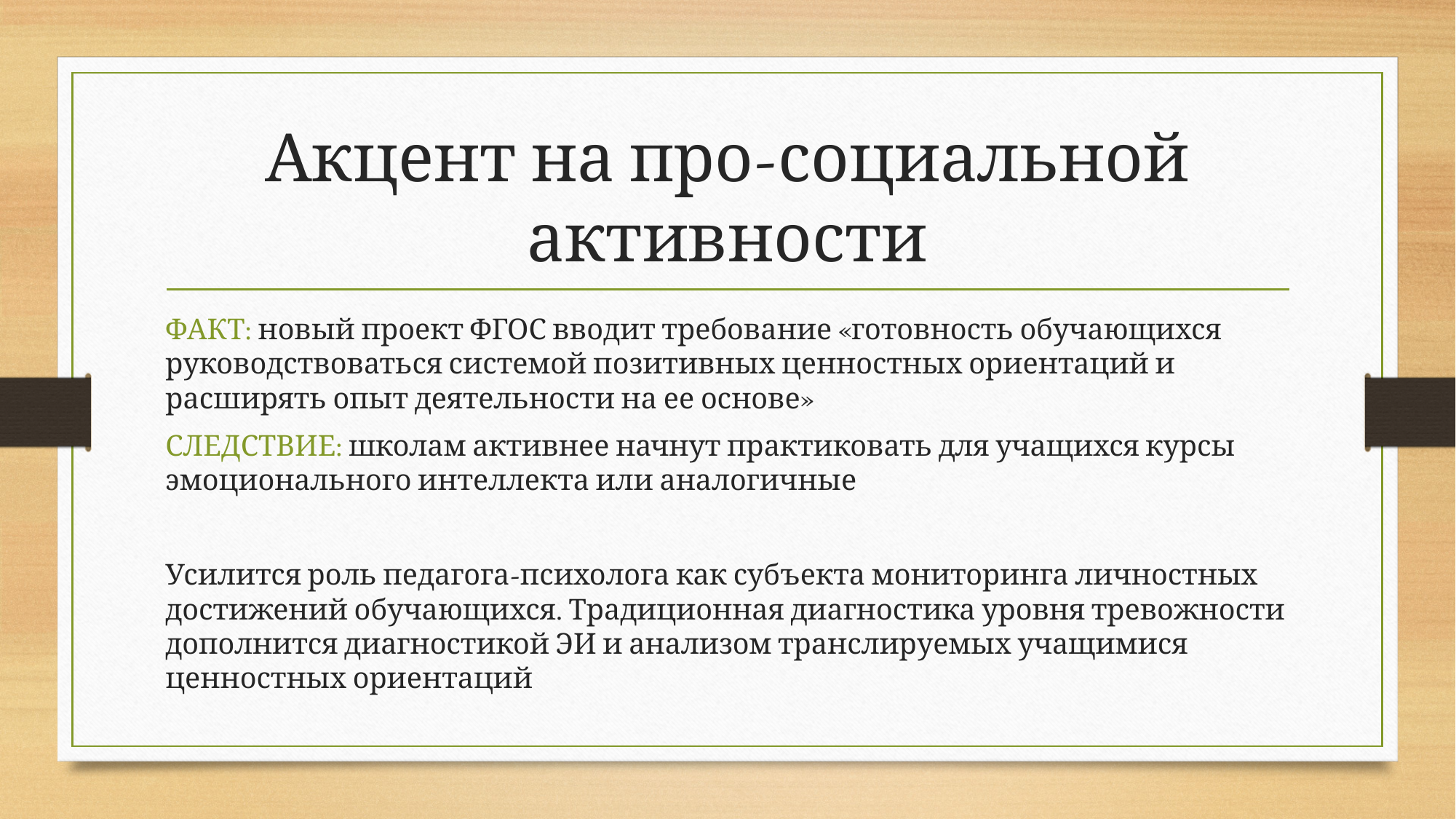

# Акцент на про-социальной активности
ФАКТ: новый проект ФГОС вводит требование «готовность обучающихся руководствоваться системой позитивных ценностных ориентаций и расширять опыт деятельности на ее основе»
СЛЕДСТВИЕ: школам активнее начнут практиковать для учащихся курсы эмоционального интеллекта или аналогичные

Усилится роль педагога-психолога как субъекта мониторинга личностных достижений обучающихся. Традиционная диагностика уровня тревожности дополнится диагностикой ЭИ и анализом транслируемых учащимися ценностных ориентаций